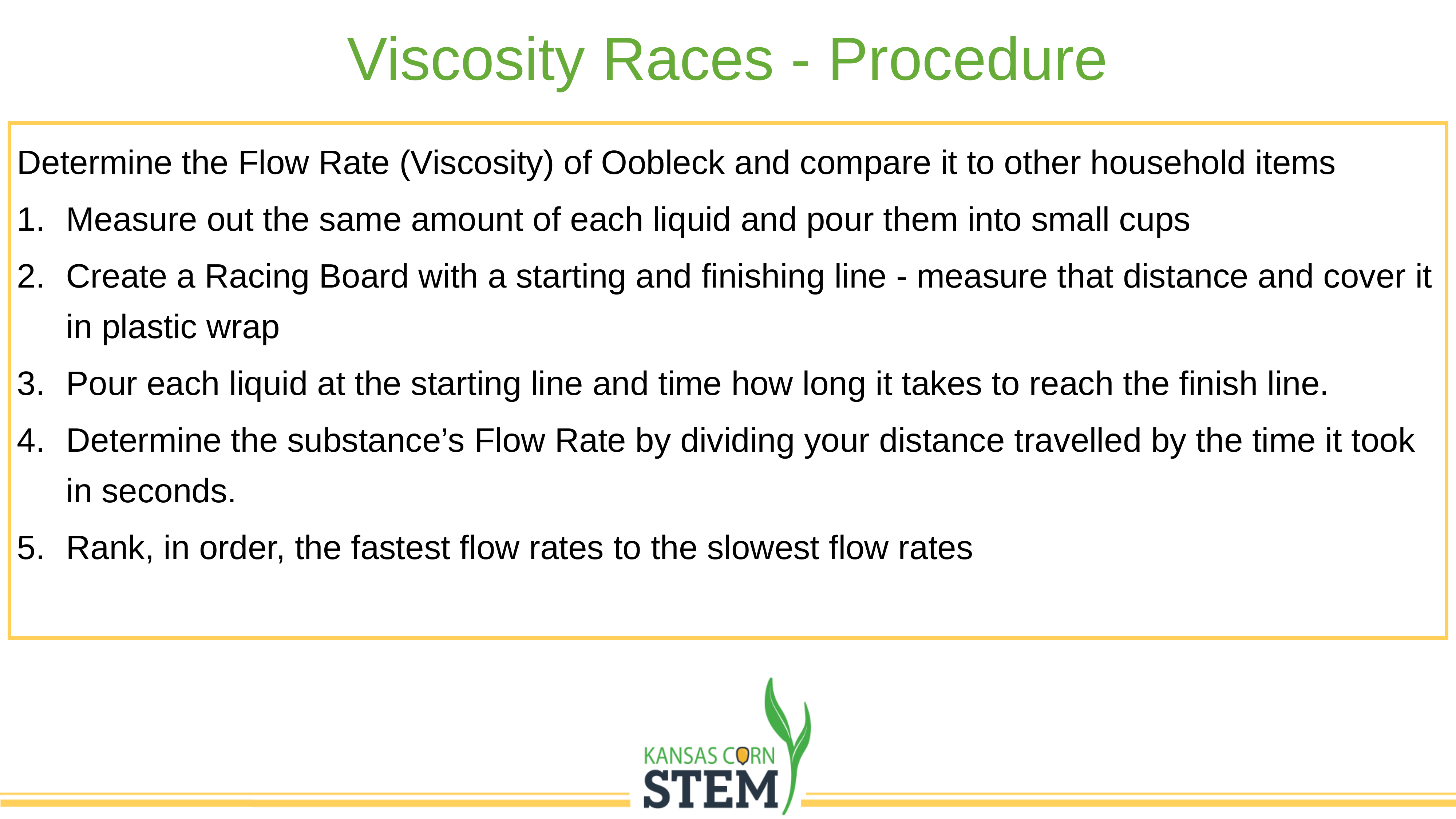

Viscosity Races - Procedure
Determine the Flow Rate (Viscosity) of Oobleck and compare it to other household items
Measure out the same amount of each liquid and pour them into small cups
Create a Racing Board with a starting and finishing line - measure that distance and cover it in plastic wrap
Pour each liquid at the starting line and time how long it takes to reach the finish line.
Determine the substance’s Flow Rate by dividing your distance travelled by the time it took in seconds.
Rank, in order, the fastest flow rates to the slowest flow rates